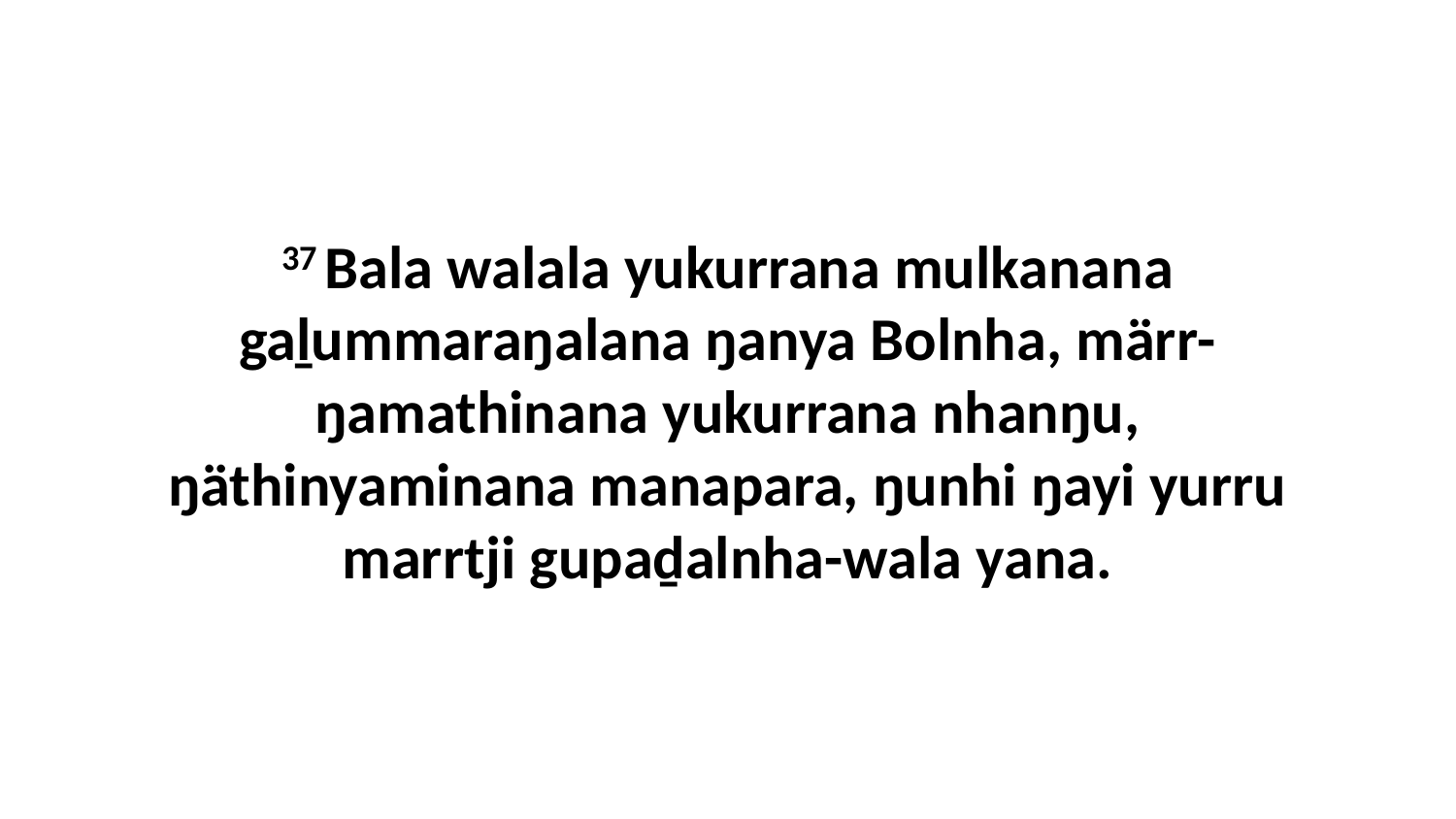

37 Bala walala yukurrana mulkanana gaḻummaraŋalana ŋanya Bolnha, märr-ŋamathinana yukurrana nhanŋu, ŋäthinyaminana manapara, ŋunhi ŋayi yurru marrtji gupaḏalnha-wala yana.